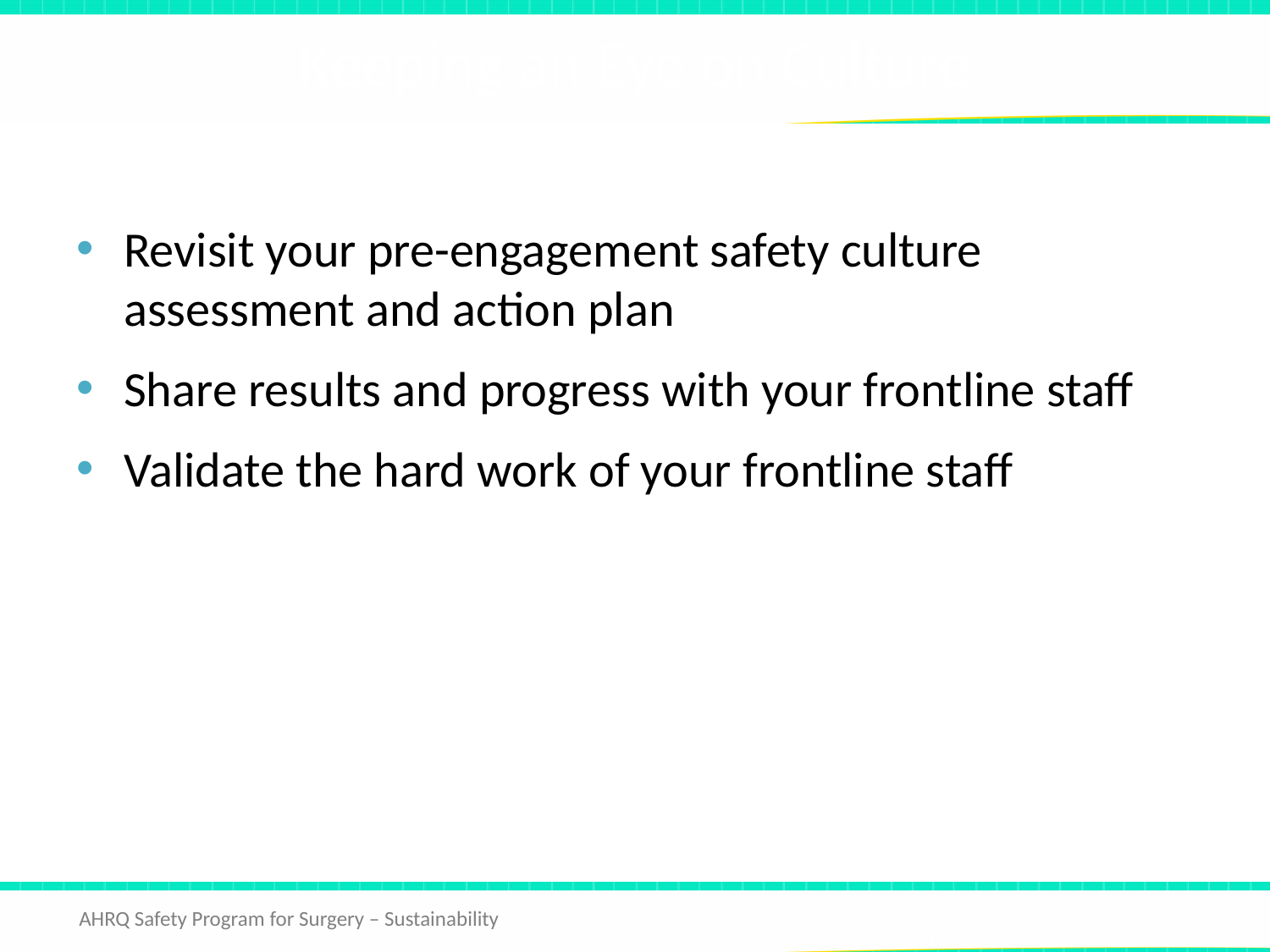

# Keeping an Eye on Culture

Revisit your pre-engagement safety culture assessment and action plan
Share results and progress with your frontline staff
Validate the hard work of your frontline staff
Design a Sustainability Scorecard     8